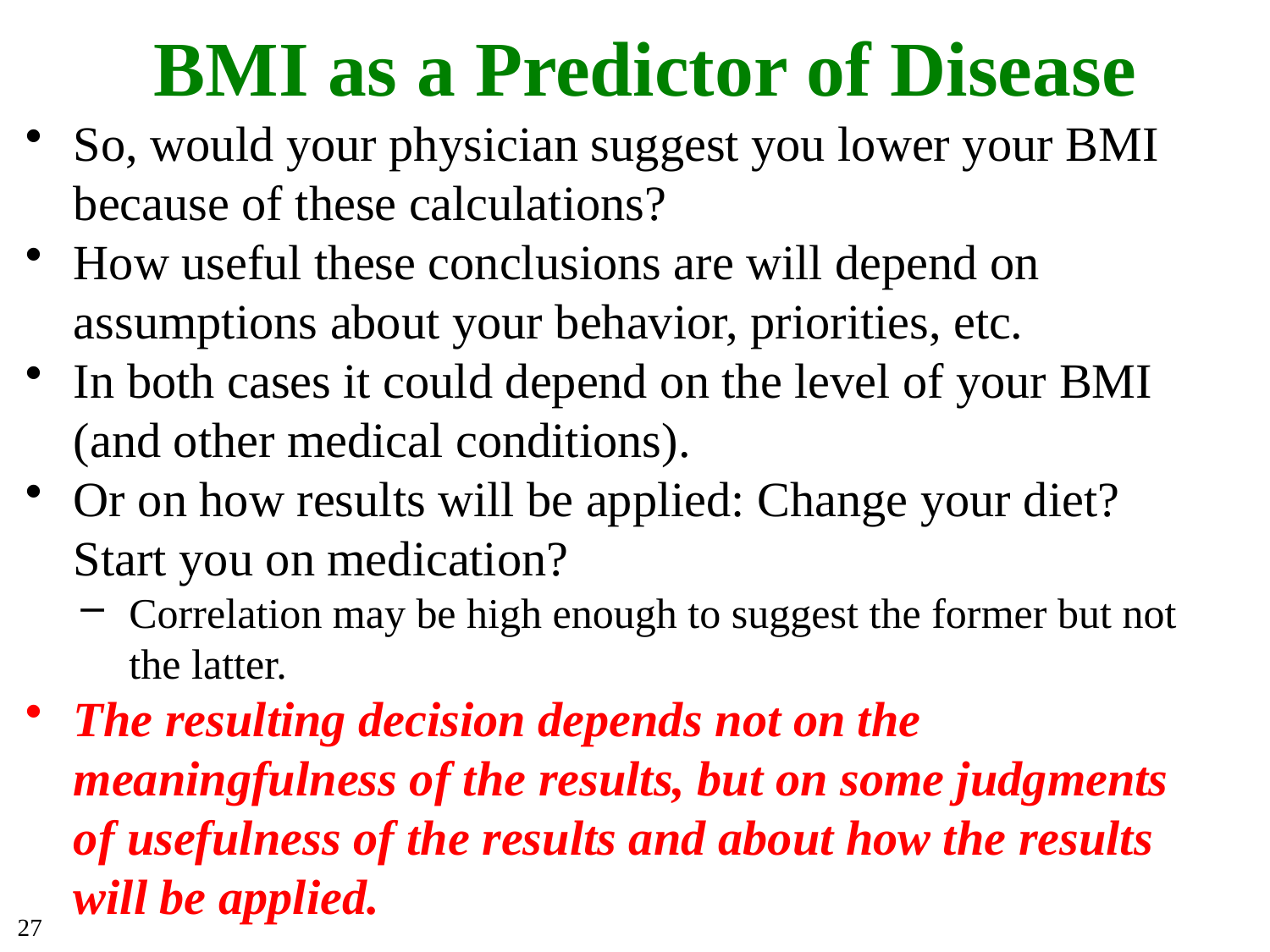

# BMI as a Predictor of Disease
So, would your physician suggest you lower your BMI because of these calculations?
How useful these conclusions are will depend on assumptions about your behavior, priorities, etc.
In both cases it could depend on the level of your BMI (and other medical conditions).
Or on how results will be applied: Change your diet? Start you on medication?
Correlation may be high enough to suggest the former but not the latter.
The resulting decision depends not on the meaningfulness of the results, but on some judgments of usefulness of the results and about how the results will be applied.